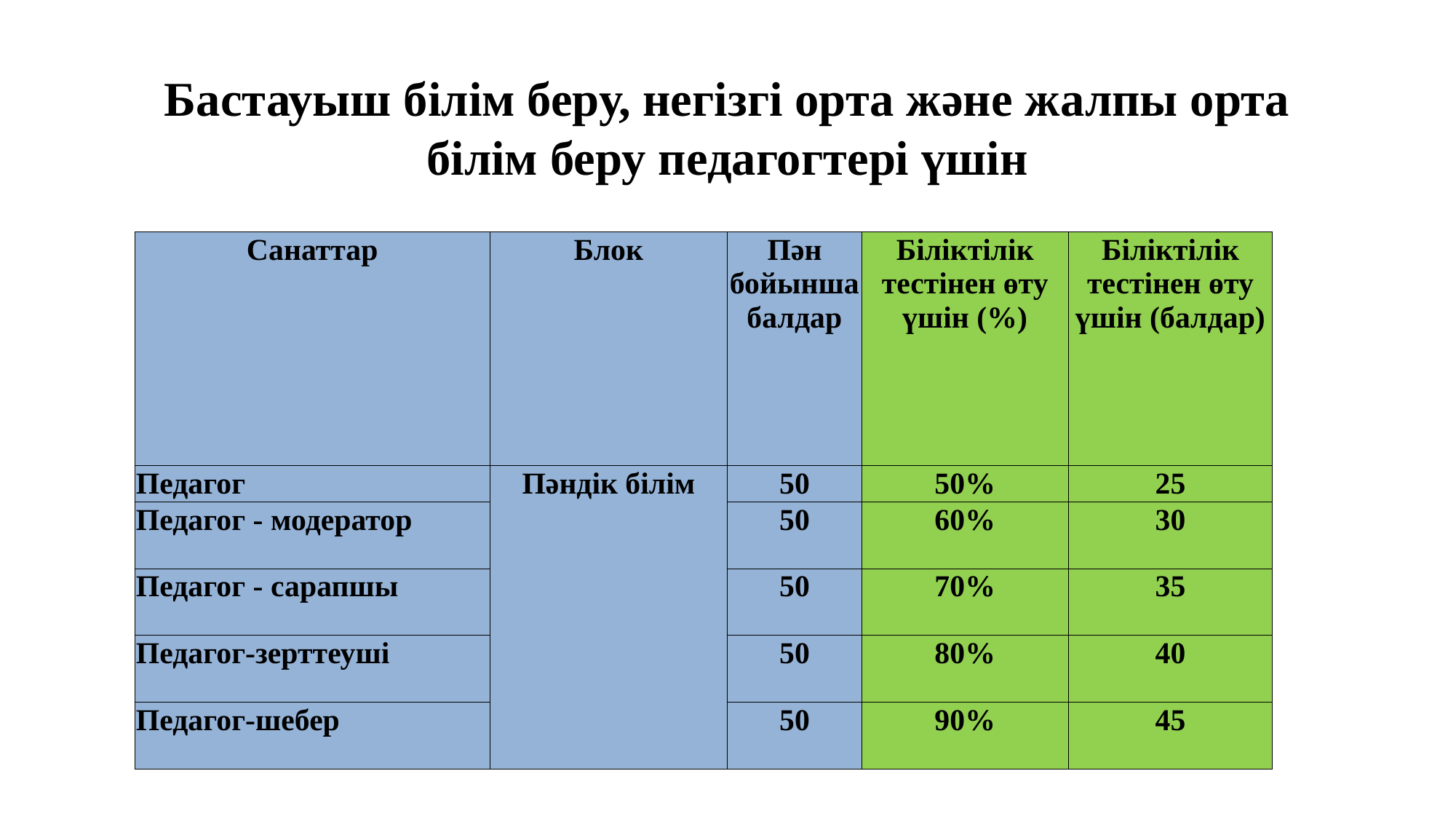

# Бастауыш білім беру, негізгі орта және жалпы орта білім беру педагогтері үшін
| Санаттар | Блок | Пән бойынша балдар | Біліктілік тестінен өту үшін (%) | Біліктілік тестінен өту үшін (балдар) |
| --- | --- | --- | --- | --- |
| Педагог | Пәндік білім | 50 | 50% | 25 |
| Педагог - модератор |  | 50 | 60% | 30 |
| Педагог - сарапшы |  | 50 | 70% | 35 |
| Педагог-зерттеуші |  | 50 | 80% | 40 |
| Педагог-шебер |  | 50 | 90% | 45 |